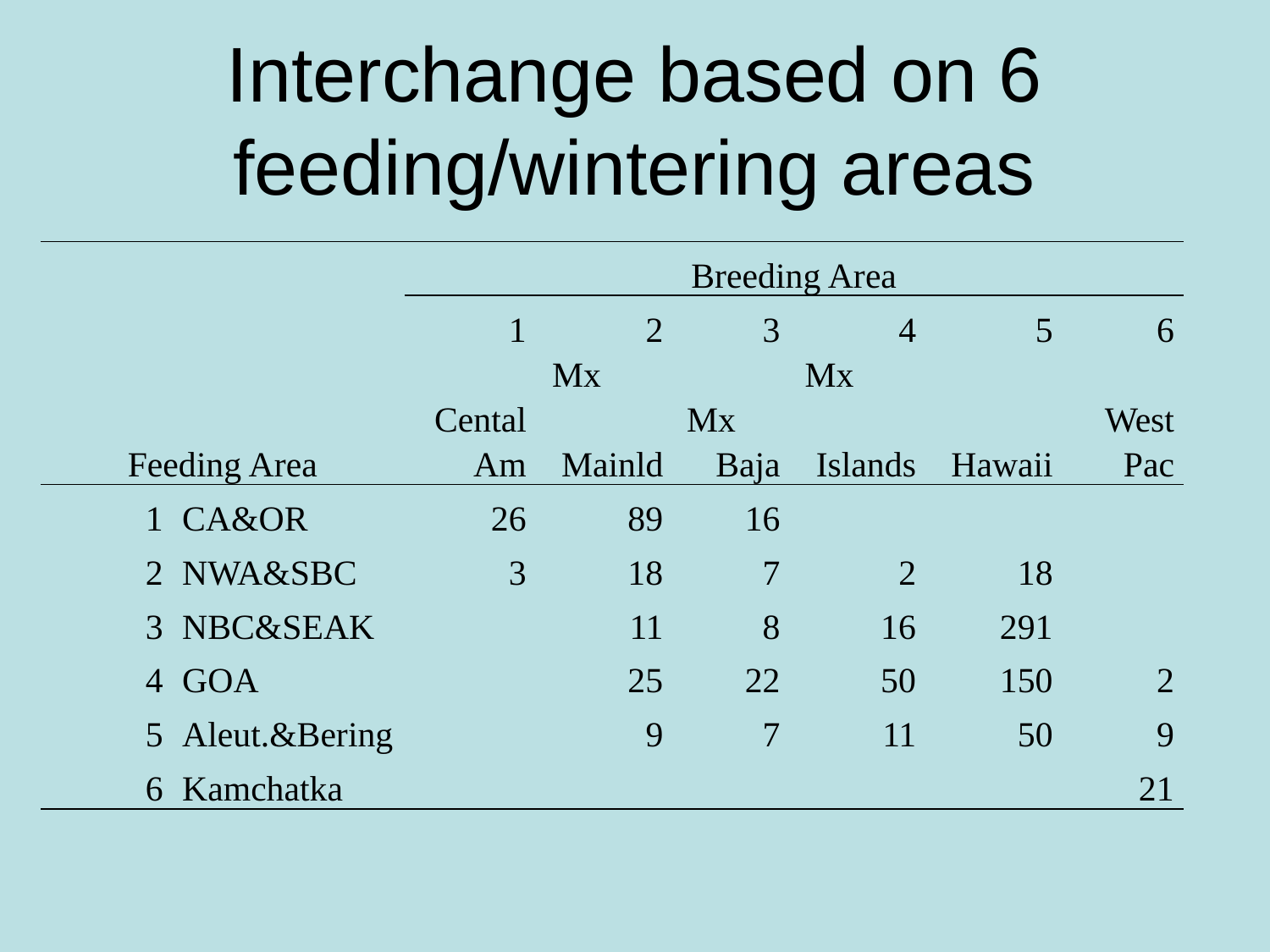

# Interchange based on 6 feeding/wintering areas
|  |  | Breeding Area |  |  |  |  |  |
| --- | --- | --- | --- | --- | --- | --- | --- |
|  |  | 1 | 2 | 3 | 4 | 5 | 6 |
| Feeding Area |  | Cental Am | Mx Mainld | Mx Baja | Mx Islands | Hawaii | West Pac |
| 1 | CA&OR | 26 | 89 | 16 |  |  |  |
| 2 | NWA&SBC | 3 | 18 | 7 | 2 | 18 |  |
| 3 | NBC&SEAK |  | 11 | 8 | 16 | 291 |  |
| 4 | GOA |  | 25 | 22 | 50 | 150 | 2 |
| 5 | Aleut.&Bering |  | 9 | 7 | 11 | 50 | 9 |
| 6 | Kamchatka |  |  |  |  |  | 21 |